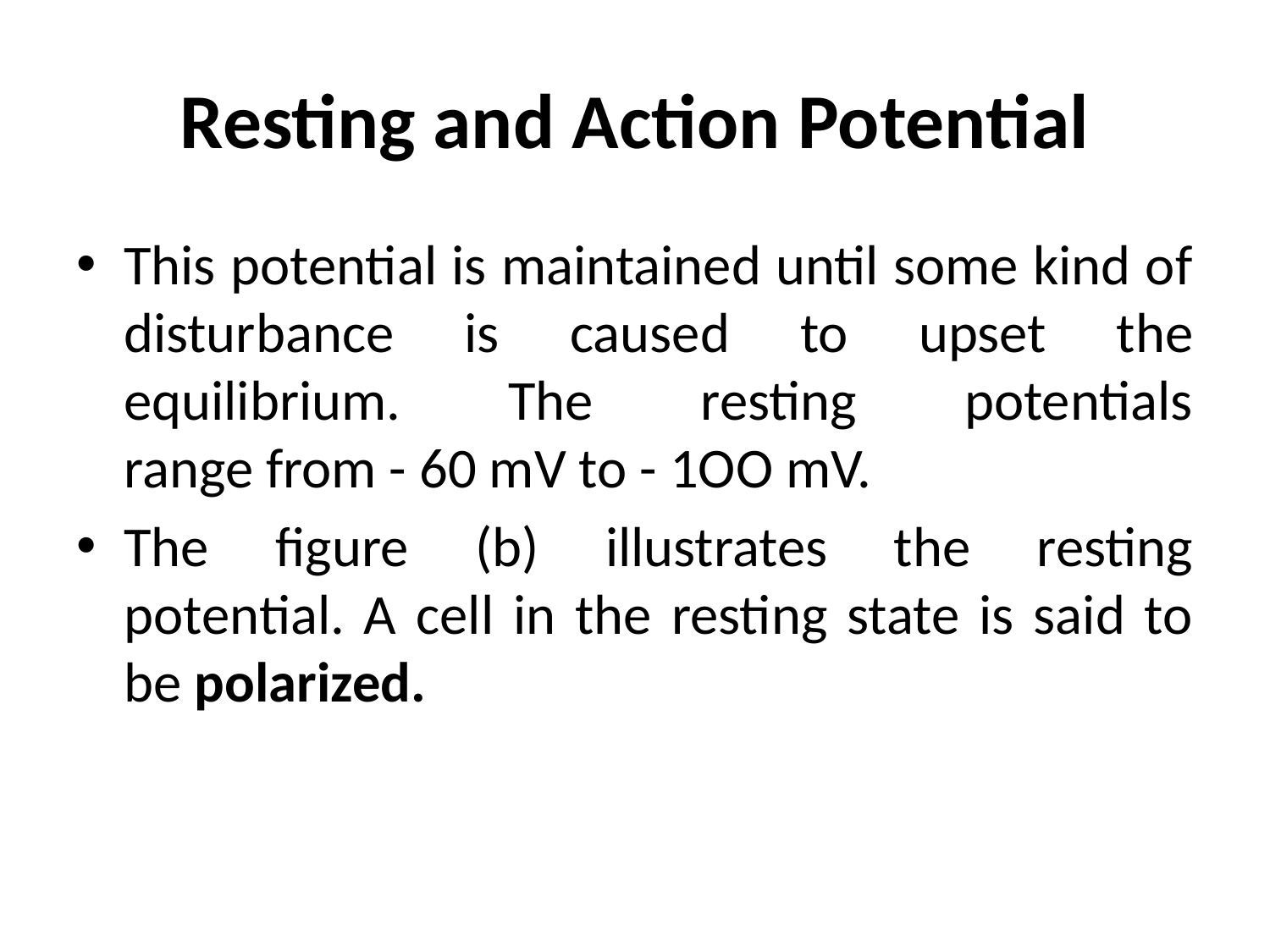

# Resting and Action Potential
This potential is maintained until some kind of disturbance is caused to upset the equilibrium. The resting potentials
range from - 60 mV to - 1OO mV.
The figure (b) illustrates the resting
potential. A cell in the resting state is said to be polarized.